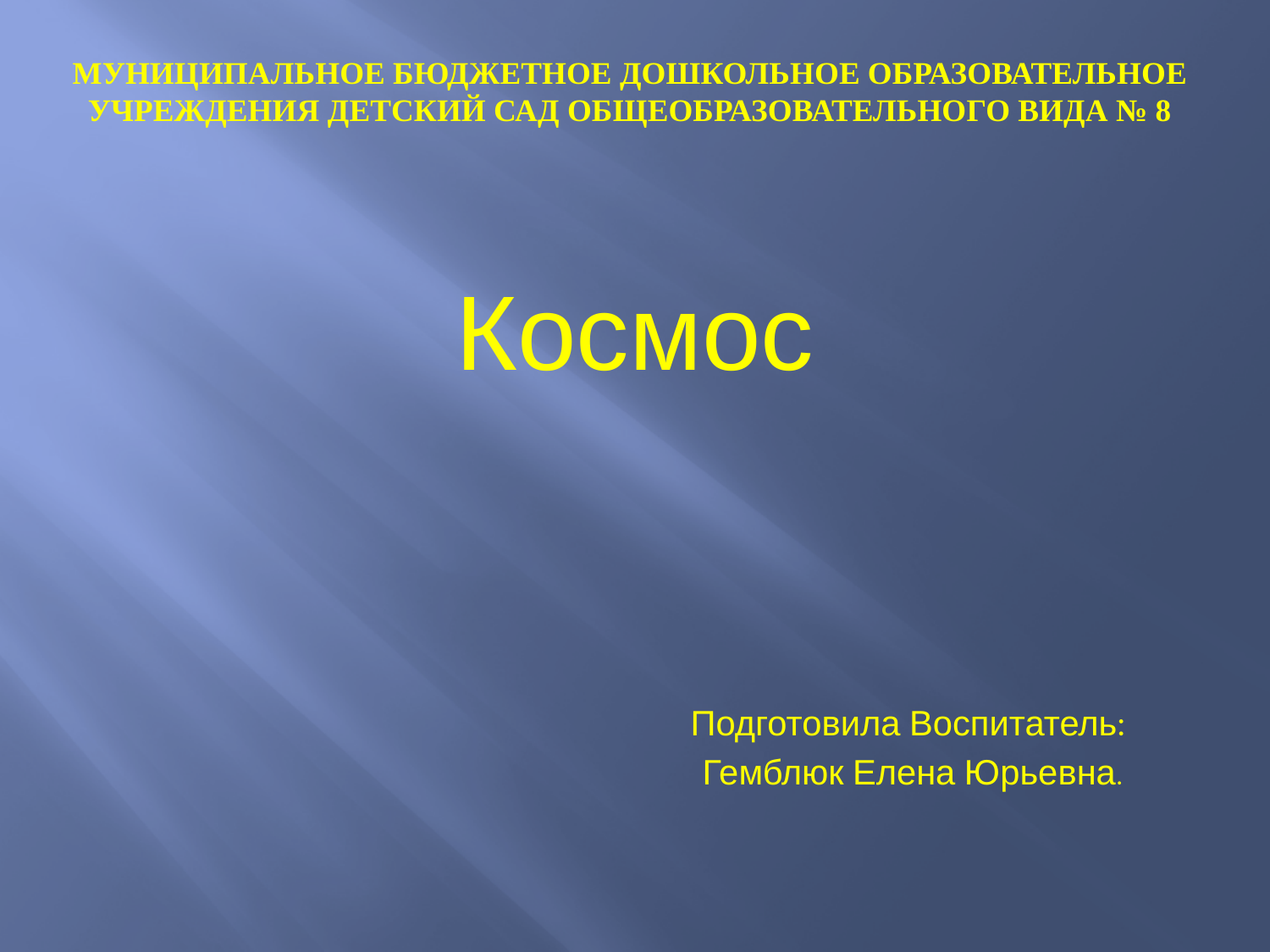

# Муниципальное бюджетное дошкольное образовательное учреждения детский сад общеобразовательного вида № 8
Космос
Подготовила Воспитатель:
Гемблюк Елена Юрьевна.